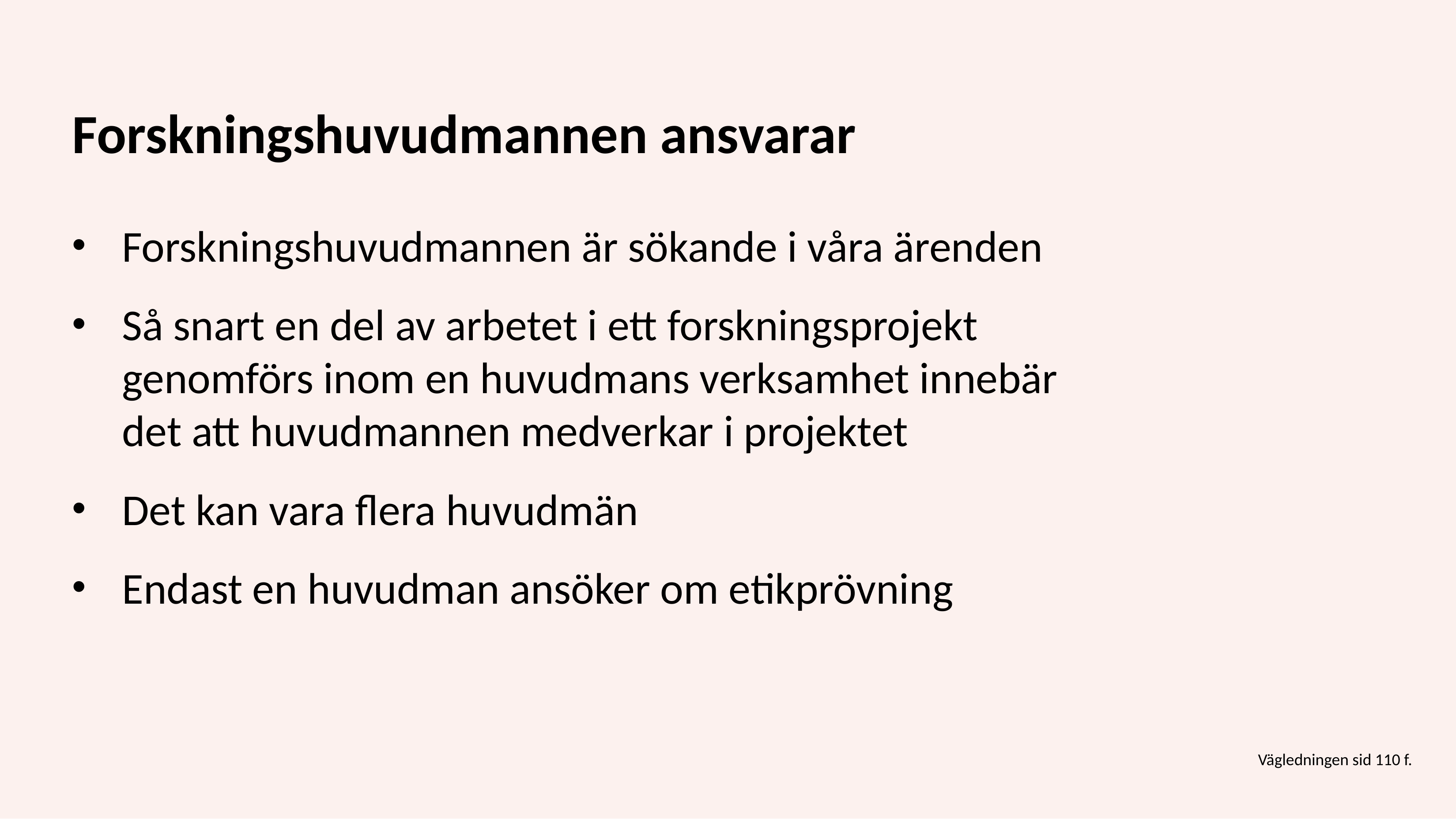

# Forskningshuvudmannen ansvarar
Forskningshuvudmannen är sökande i våra ärenden
Så snart en del av arbetet i ett forskningsprojekt genomförs inom en huvudmans verksamhet innebär det att huvudmannen medverkar i projektet
Det kan vara flera huvudmän
Endast en huvudman ansöker om etikprövning
Vägledningen sid 110 f.